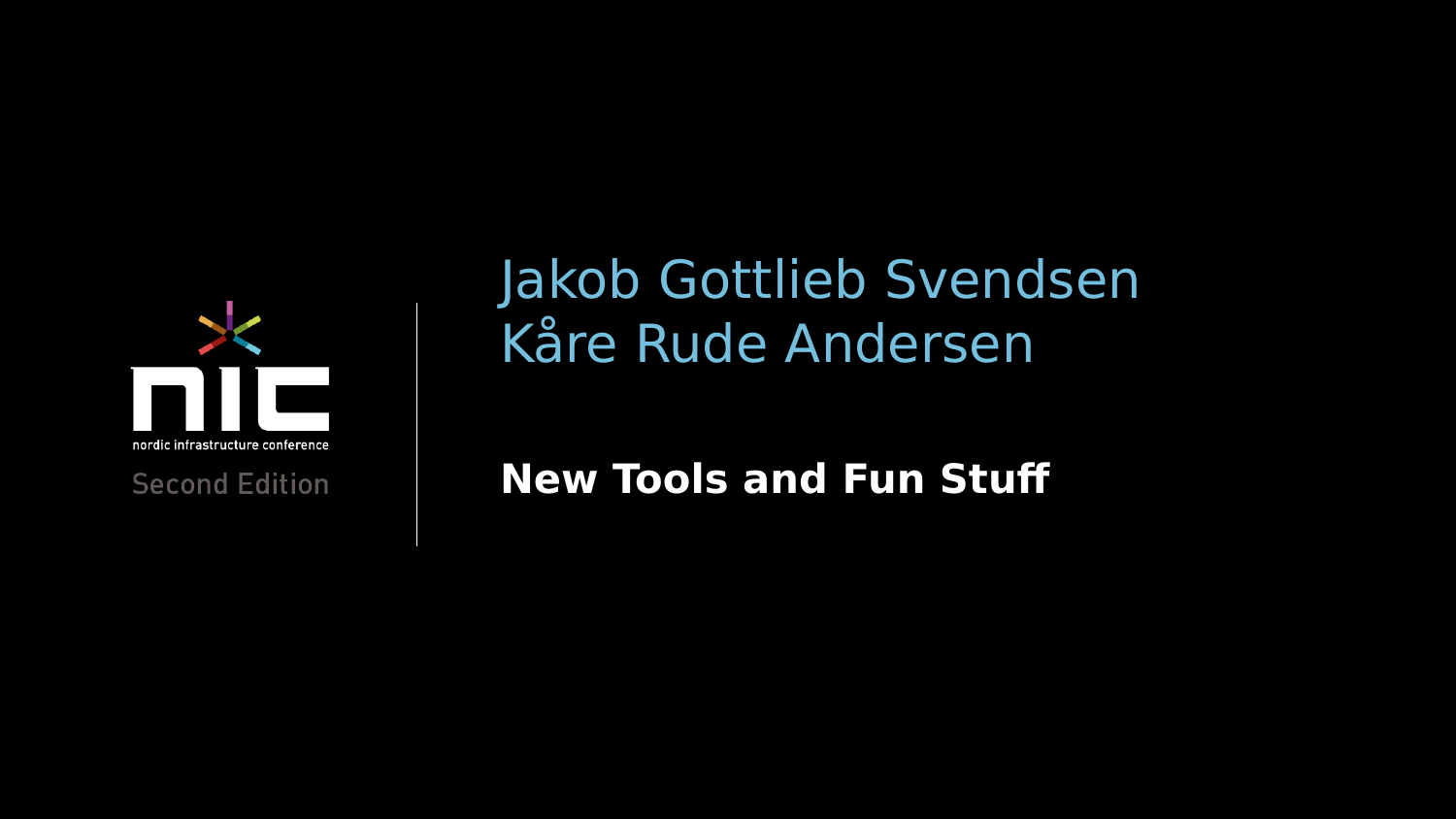

# Jakob Gottlieb Svendsen Kåre Rude Andersen
New Tools and Fun Stuff